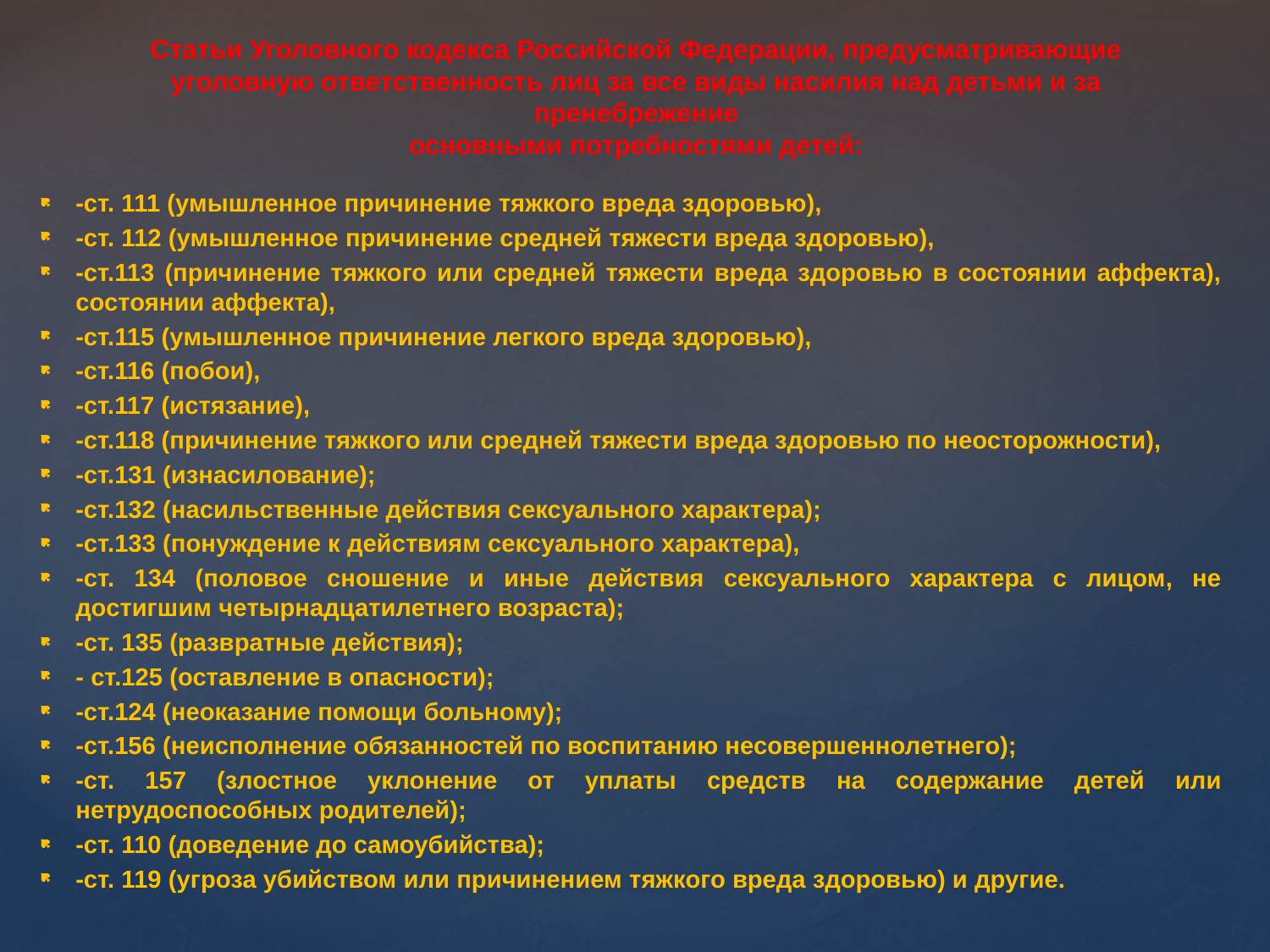

# Статьи Уголовного кодекса Российской Федерации, предусматривающие уголовную ответственность лиц за все виды насилия над детьми и за пренебрежение основными потребностями детей:
-ст. 111 (умышленное причинение тяжкого вреда здоровью),
-ст. 112 (умышленное причинение средней тяжести вреда здоровью),
-ст.113 (причинение тяжкого или средней тяжести вреда здоровью в состоянии аффекта), состоянии аффекта),
-ст.115 (умышленное причинение легкого вреда здоровью),
-ст.116 (побои),
-ст.117 (истязание),
-ст.118 (причинение тяжкого или средней тяжести вреда здоровью по неосторожности),
-ст.131 (изнасилование);
-ст.132 (насильственные действия сексуального характера);
-ст.133 (понуждение к действиям сексуального характера),
-ст. 134 (половое сношение и иные действия сексуального характера с лицом, не достигшим четырнадцатилетнего возраста);
-ст. 135 (развратные действия);
- ст.125 (оставление в опасности);
-ст.124 (неоказание помощи больному);
-ст.156 (неисполнение обязанностей по воспитанию несовершеннолетнего);
-ст. 157 (злостное уклонение от уплаты средств на содержание детей или нетрудоспособных родителей);
-ст. 110 (доведение до самоубийства);
-ст. 119 (угроза убийством или причинением тяжкого вреда здоровью) и другие.